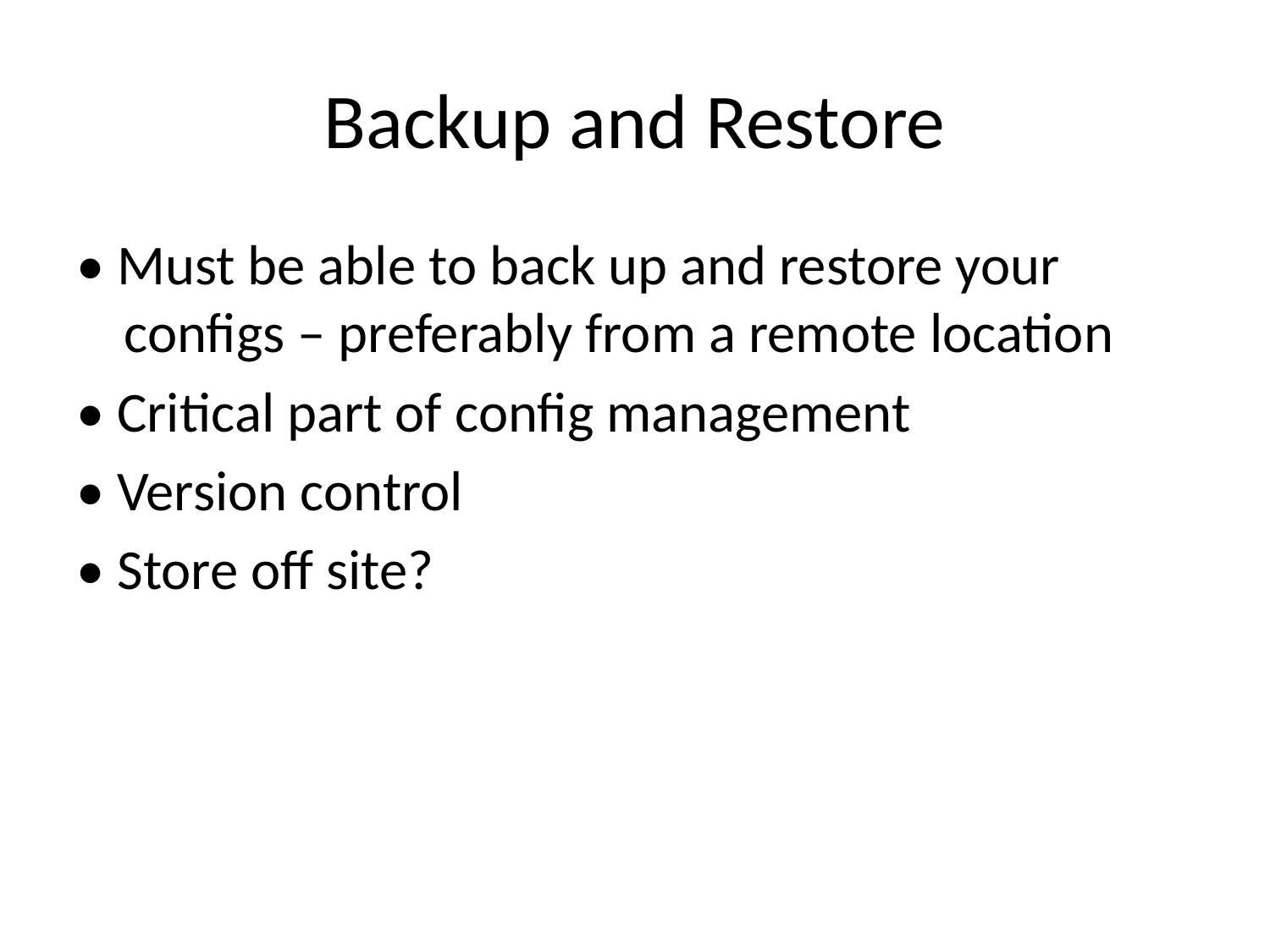

# Backup and Restore
• Must be able to back up and restore your configs – preferably from a remote location
• Critical part of config management
• Version control
• Store off site?